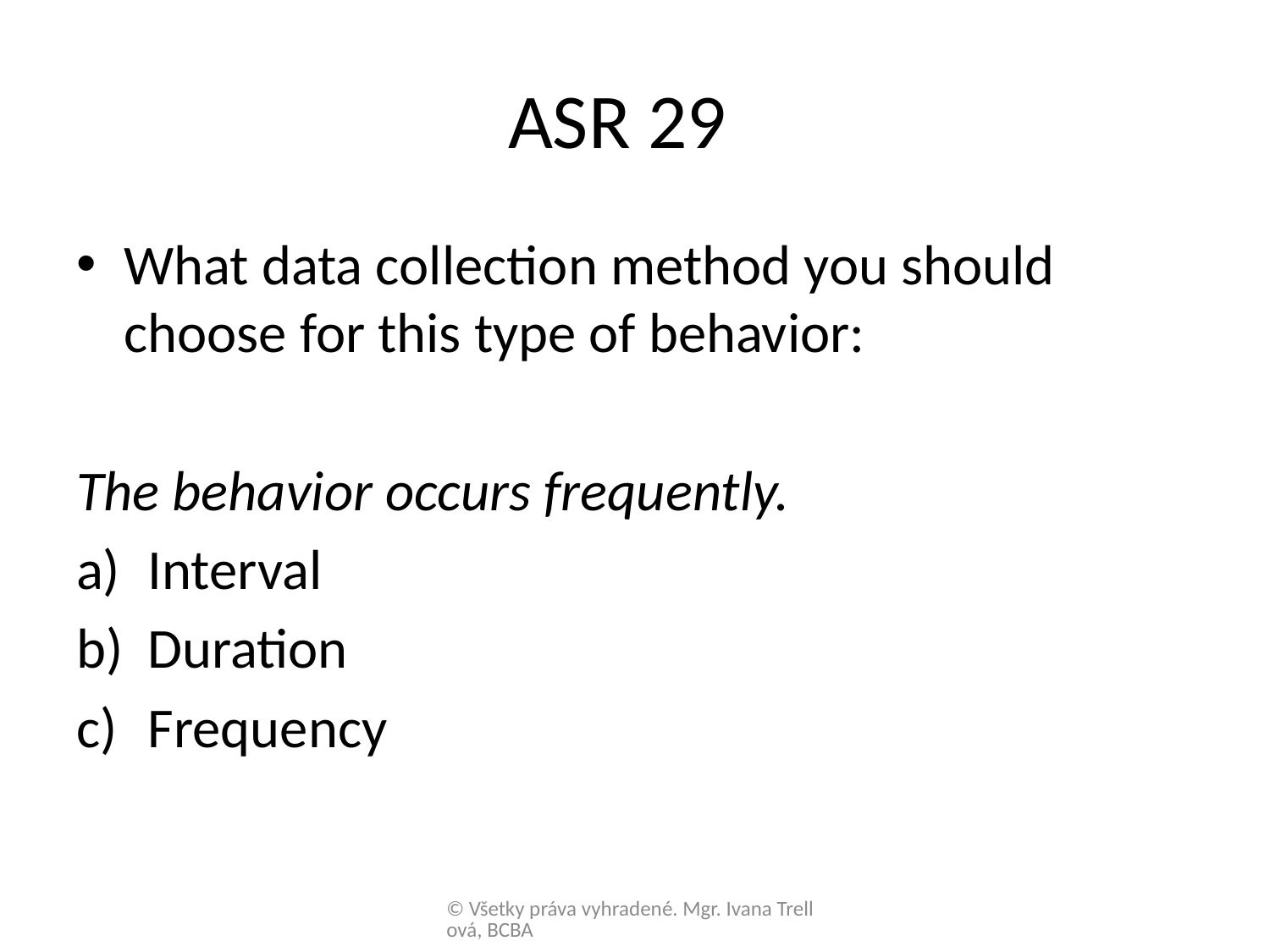

# ASR 29
What data collection method you should choose for this type of behavior:

The behavior occurs frequently.
Interval
Duration
Frequency

© Všetky práva vyhradené. Mgr. Ivana Trellová, BCBA